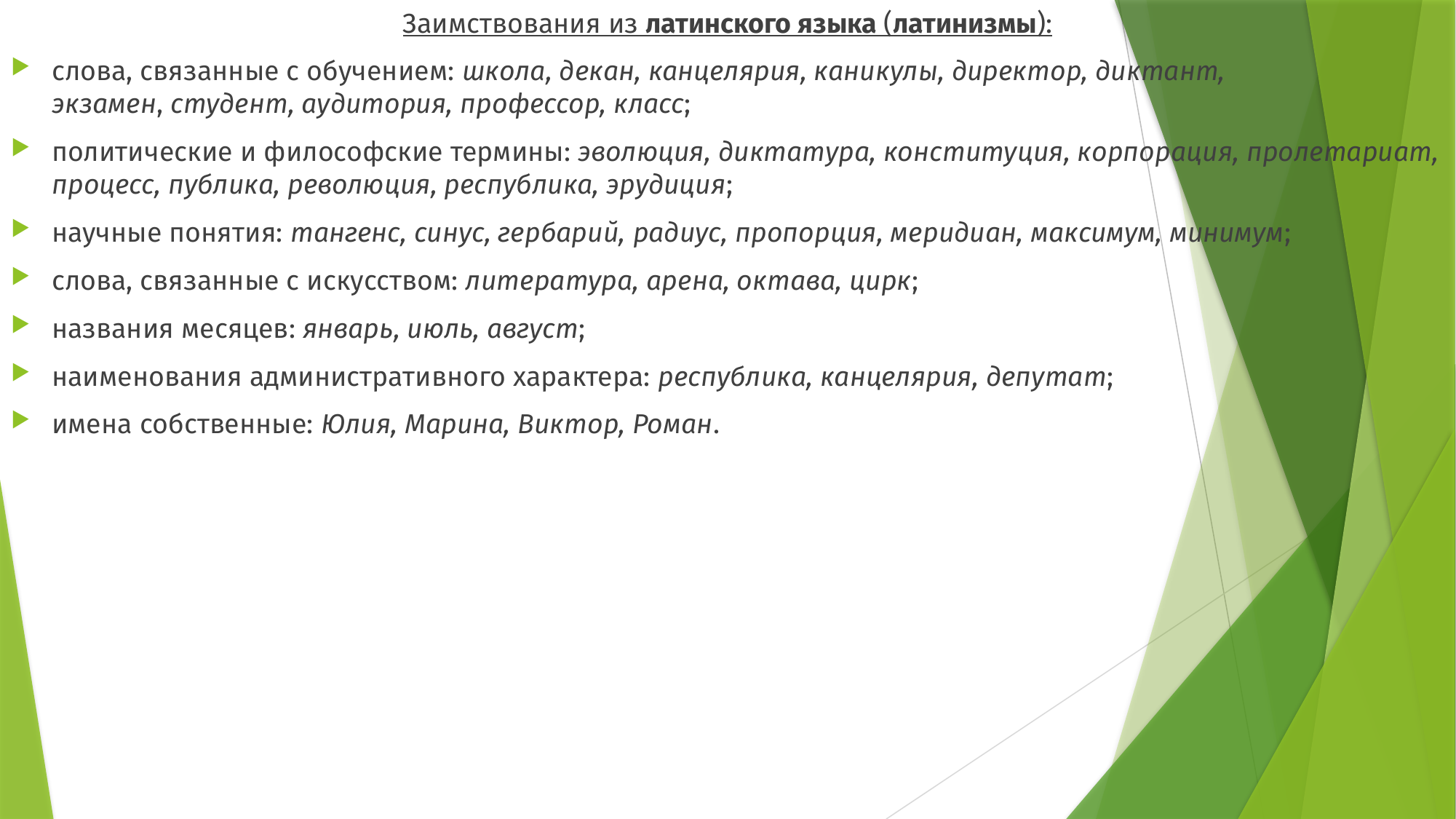

Заимствования из латинского языка (латинизмы):
слова, связанные с обучением: школа, декан, канцелярия, каникулы, директор, диктант, экзамен, студент, аудитория, профессор, класс;
политические и философские термины: эволюция, диктатура, конституция, корпорация, пролетариат, процесс, публика, революция, республика, эрудиция;
научные понятия: тангенс, синус, гербарий, радиус, пропорция, меридиан, максимум, минимум;
слова, связанные с искусством: литература, арена, октава, цирк;
названия месяцев: январь, июль, август;
наименования административного характера: республика, канцелярия, депутат;
имена собственные: Юлия, Марина, Виктор, Роман.